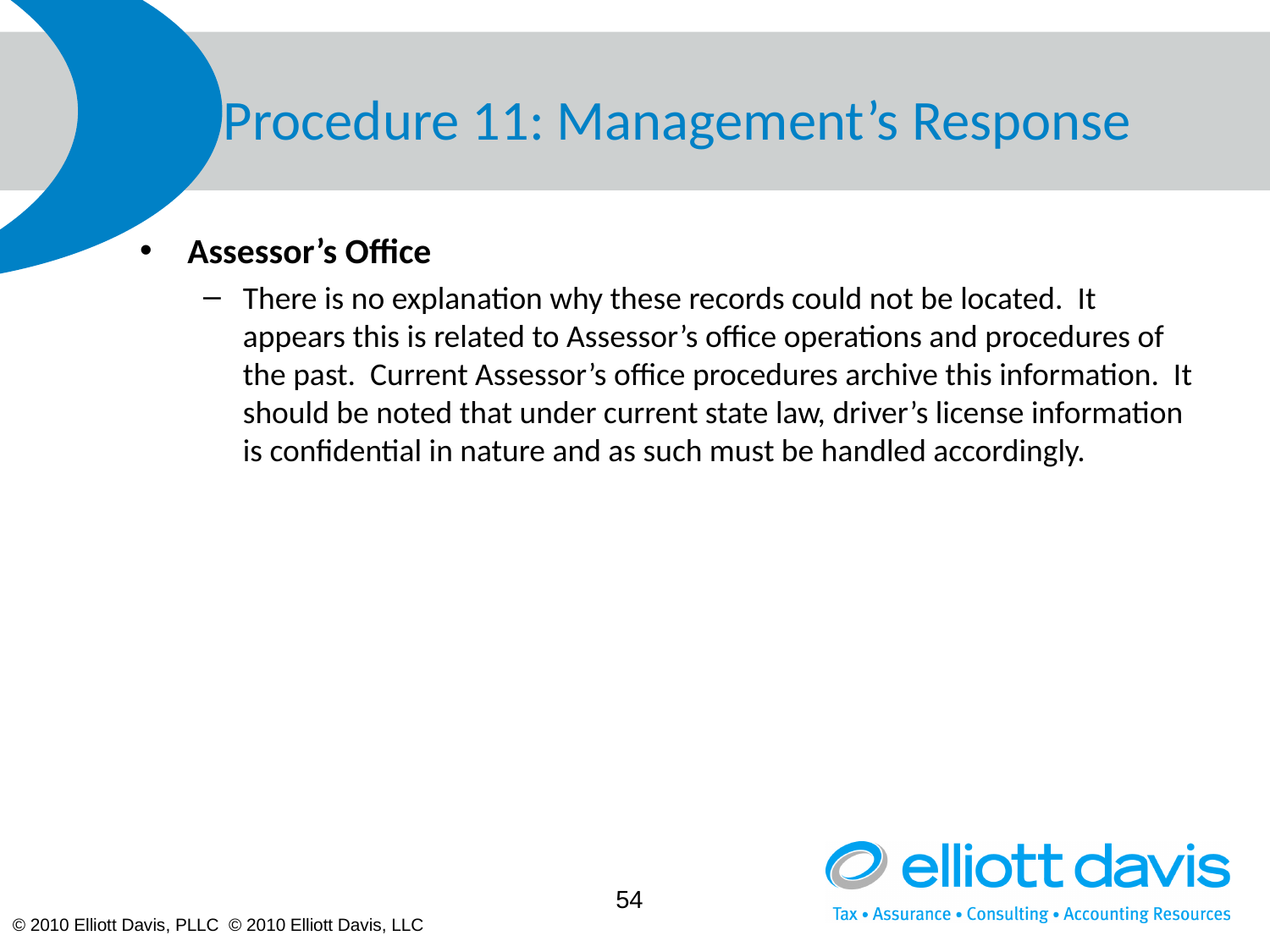

# Procedure 11: Management’s Response
Assessor’s Office
There is no explanation why these records could not be located.  It appears this is related to Assessor’s office operations and procedures of the past.  Current Assessor’s office procedures archive this information.  It should be noted that under current state law, driver’s license information is confidential in nature and as such must be handled accordingly.

54